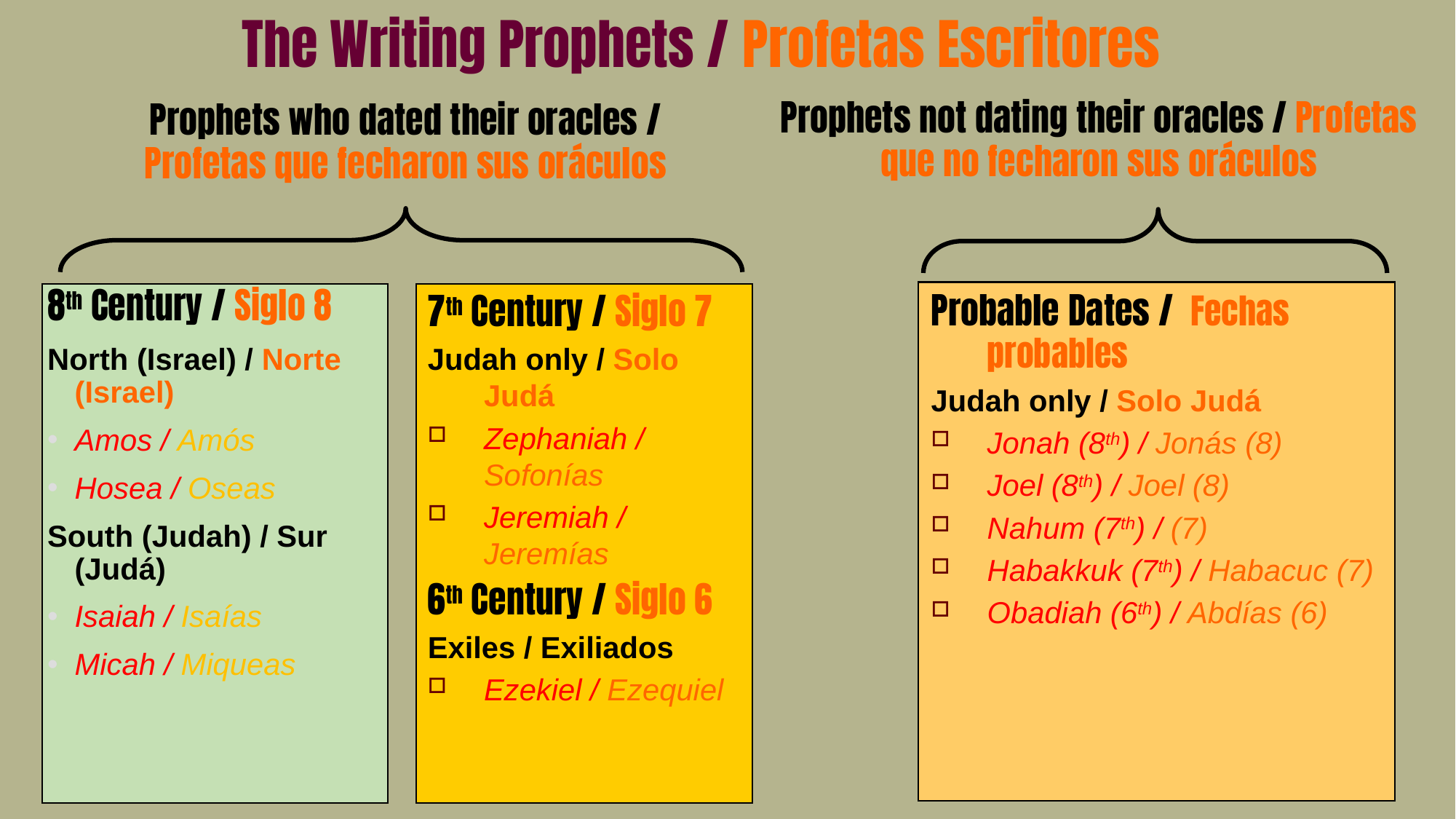

# The Writing Prophets / Profetas Escritores

Prophets not dating their oracles / Profetas que no fecharon sus oráculos
Prophets who dated their oracles / Profetas que fecharon sus oráculos

Probable Dates /  Fechas probables
Judah only / Solo Judá
Jonah (8th) / Jonás (8)
Joel (8th) / Joel (8)
Nahum (7th) / (7)
Habakkuk (7th) / Habacuc (7)
Obadiah (6th) / Abdías (6)
8th Century / Siglo 8
North (Israel) / Norte (Israel)
Amos / Amós
Hosea / Oseas
South (Judah) / Sur (Judá)
Isaiah / Isaías
Micah / Miqueas

7th Century / Siglo 7
Judah only / Solo Judá
Zephaniah / Sofonías
Jeremiah / Jeremías
6th Century / Siglo 6
Exiles / Exiliados
Ezekiel / Ezequiel